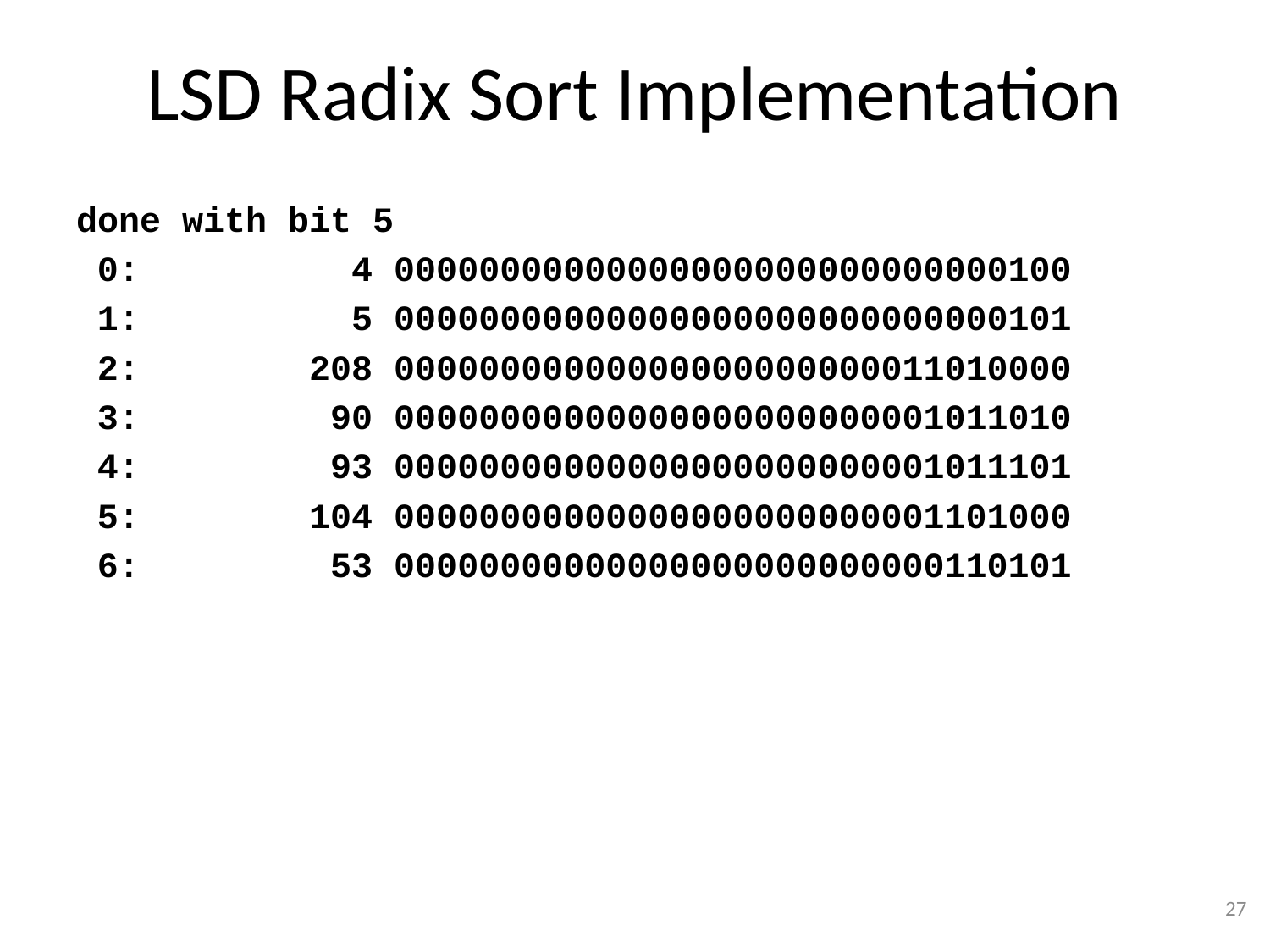

# LSD Radix Sort Implementation
done with bit 5
 0:          4 00000000000000000000000000000100
 1:          5 00000000000000000000000000000101
 2:        208 00000000000000000000000011010000
 3:         90 00000000000000000000000001011010
 4:         93 00000000000000000000000001011101
 5:        104 00000000000000000000000001101000
 6:         53 00000000000000000000000000110101
27